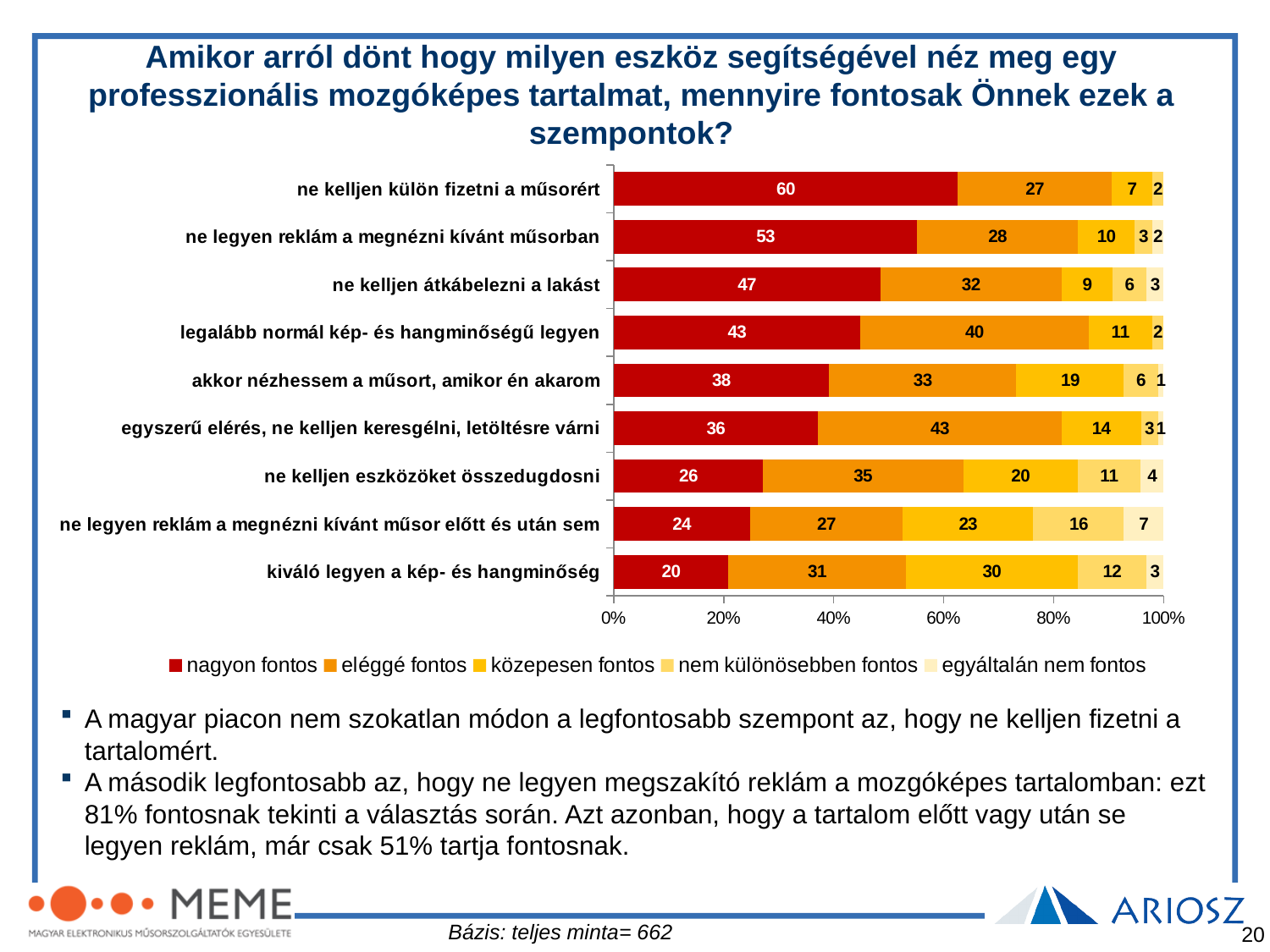

Amikor arról dönt hogy milyen eszköz segítségével néz meg egy professzionális mozgóképes tartalmat, mennyire fontosak Önnek ezek a szempontok?

### Chart

| Category | nagyon fontos | eléggé fontos | közepesen fontos | nem különösebben fontos | egyáltalán nem fontos |
|---|---|---|---|---|---|
| ne kelljen külön fizetni a műsorért | 60.0 | 27.0 | 7.0 | 2.0 | 0.0 |
| ne legyen reklám a megnézni kívánt műsorban | 53.0 | 28.0 | 10.0 | 3.0 | 2.0 |
| ne kelljen átkábelezni a lakást | 47.0 | 32.0 | 9.0 | 6.0 | 3.0 |
| legalább normál kép- és hangminőségű legyen | 43.0 | 40.0 | 11.0 | 2.0 | 0.0 |
| akkor nézhessem a műsort, amikor én akarom | 38.0 | 33.0 | 19.0 | 6.0 | 1.0 |
| egyszerű elérés, ne kelljen keresgélni, letöltésre várni | 36.0 | 43.0 | 14.0 | 3.0 | 1.0 |
| ne kelljen eszközöket összedugdosni | 26.0 | 35.0 | 20.0 | 11.0 | 4.0 |
| ne legyen reklám a megnézni kívánt műsor előtt és után sem | 24.0 | 27.0 | 23.0 | 16.0 | 7.0 |
| kiváló legyen a kép- és hangminőség | 20.0 | 31.0 | 30.0 | 12.0 | 3.0 |
A magyar piacon nem szokatlan módon a legfontosabb szempont az, hogy ne kelljen fizetni a tartalomért.
A második legfontosabb az, hogy ne legyen megszakító reklám a mozgóképes tartalomban: ezt 81% fontosnak tekinti a választás során. Azt azonban, hogy a tartalom előtt vagy után se legyen reklám, már csak 51% tartja fontosnak.
Bázis: teljes minta= 662